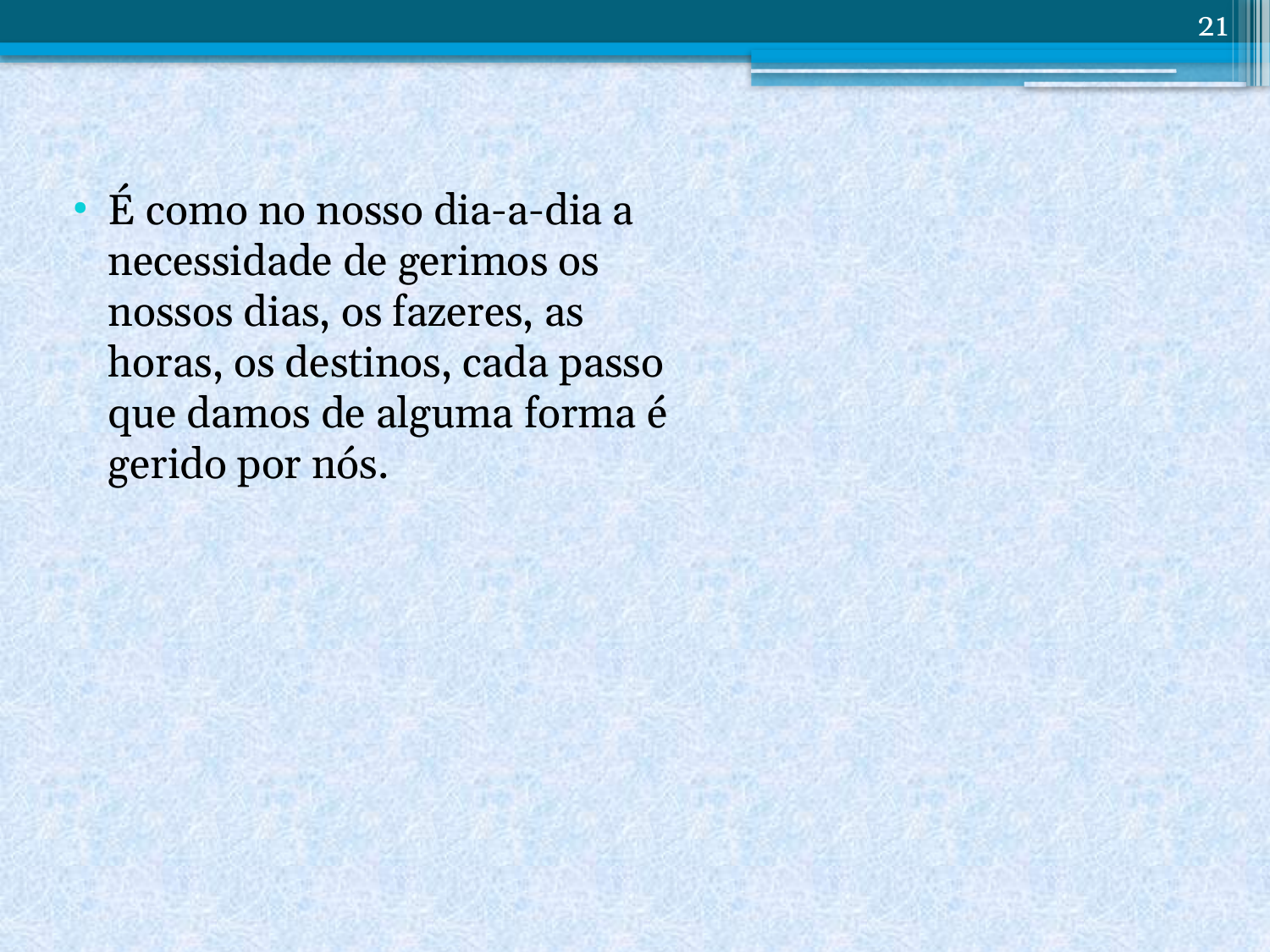

21
É como no nosso dia-a-dia a necessidade de gerimos os nossos dias, os fazeres, as horas, os destinos, cada passo que damos de alguma forma é gerido por nós.